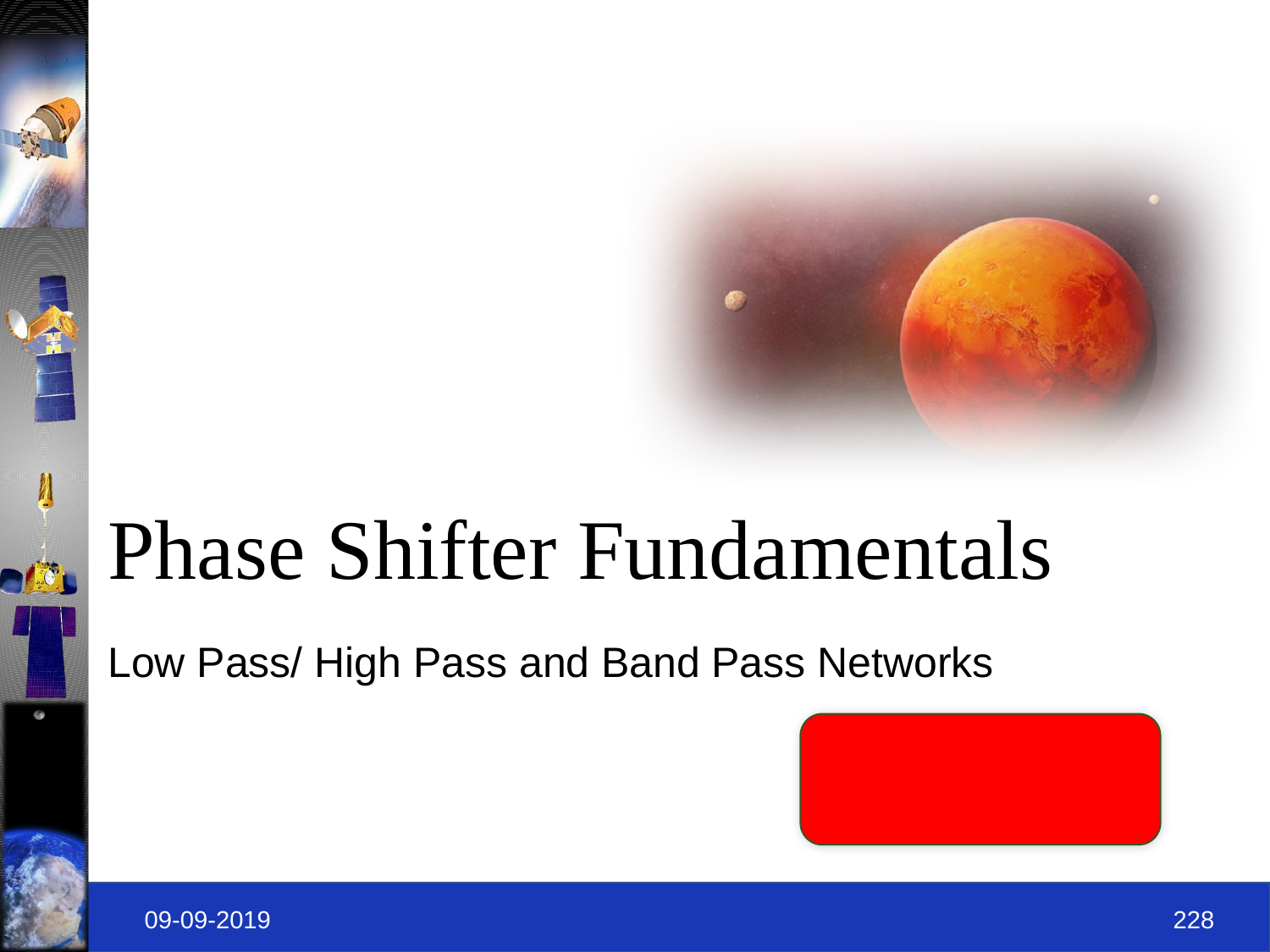

# Phase Shifter Fundamentals
Low Pass/ High Pass and Band Pass Networks

09-09-2019
228